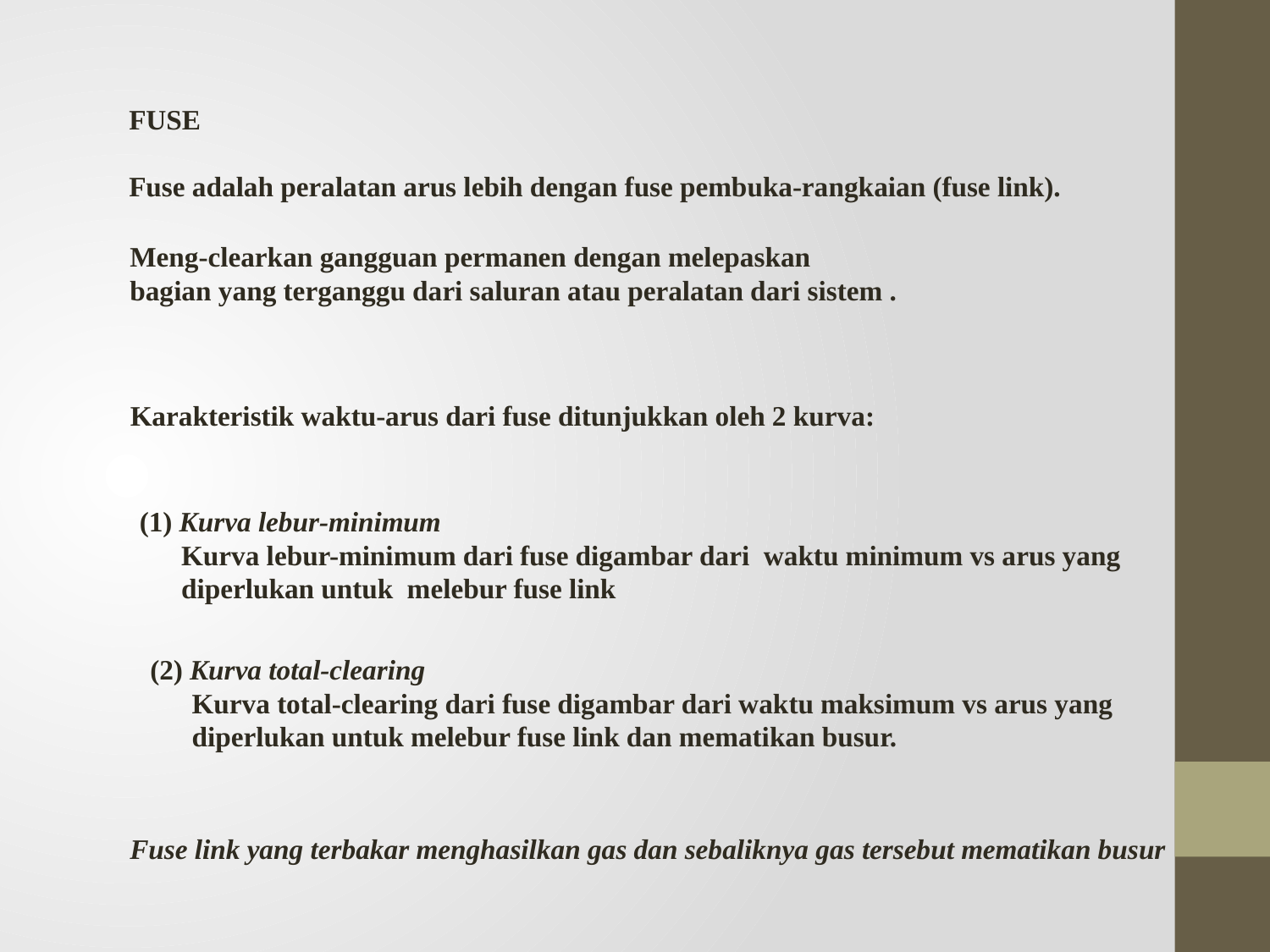

FUSE

Fuse adalah peralatan arus lebih dengan fuse pembuka-rangkaian (fuse link).
Meng-clearkan gangguan permanen dengan melepaskan
bagian yang terganggu dari saluran atau peralatan dari sistem .
Karakteristik waktu-arus dari fuse ditunjukkan oleh 2 kurva:
(1) Kurva lebur-minimum
      Kurva lebur-minimum dari fuse digambar dari  waktu minimum vs arus yang
      diperlukan untuk  melebur fuse link
(2) Kurva total-clearing
      Kurva total-clearing dari fuse digambar dari waktu maksimum vs arus yang
      diperlukan untuk melebur fuse link dan mematikan busur.
Fuse link yang terbakar menghasilkan gas dan sebaliknya gas tersebut mematikan busur